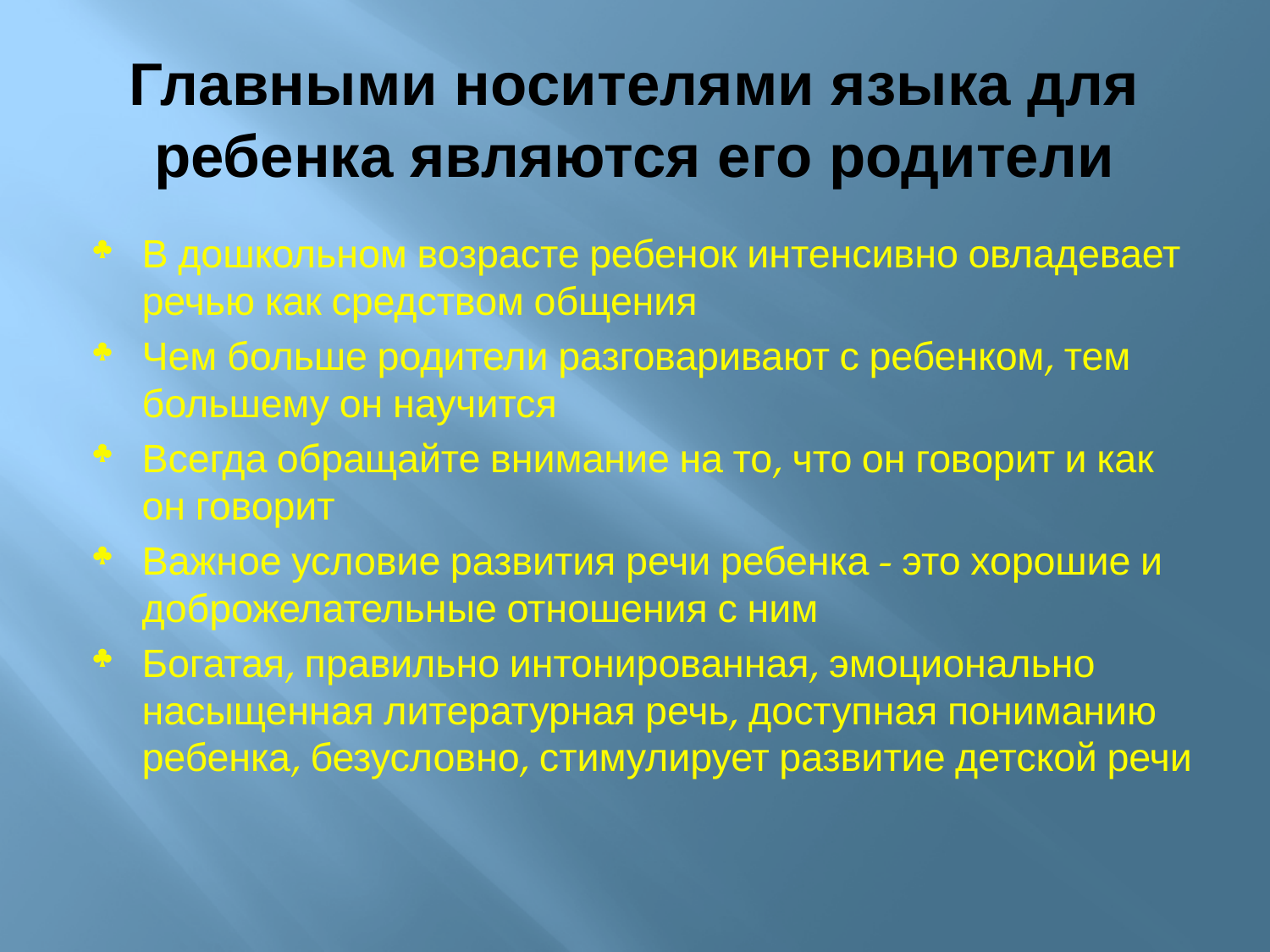

# Главными носителями языка для ребенка являются его родители
В дошкольном возрасте ребенок интенсивно овладевает речью как средством общения
Чем больше родители разговаривают с ребенком, тем большему он научится
Всегда обращайте внимание на то, что он говорит и как он говорит
Важное условие развития речи ребенка - это хорошие и доброжелательные отношения с ним
Богатая, правильно интонированная, эмоционально насыщенная литературная речь, доступная пониманию ребенка, безусловно, стимулирует развитие детской речи